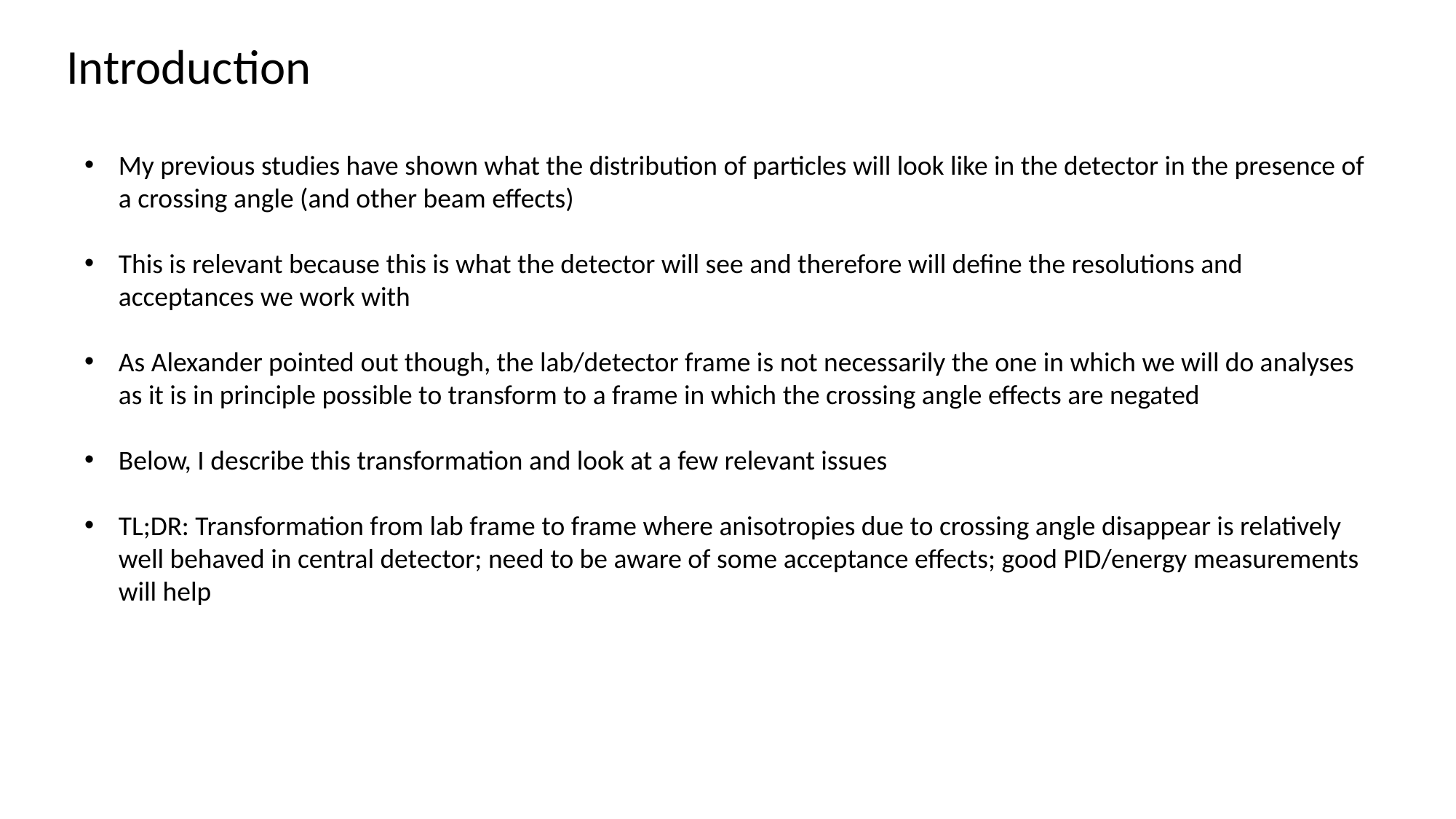

Introduction
My previous studies have shown what the distribution of particles will look like in the detector in the presence of a crossing angle (and other beam effects)

This is relevant because this is what the detector will see and therefore will define the resolutions and acceptances we work with

As Alexander pointed out though, the lab/detector frame is not necessarily the one in which we will do analyses as it is in principle possible to transform to a frame in which the crossing angle effects are negated

Below, I describe this transformation and look at a few relevant issues

TL;DR: Transformation from lab frame to frame where anisotropies due to crossing angle disappear is relatively well behaved in central detector; need to be aware of some acceptance effects; good PID/energy measurements will help